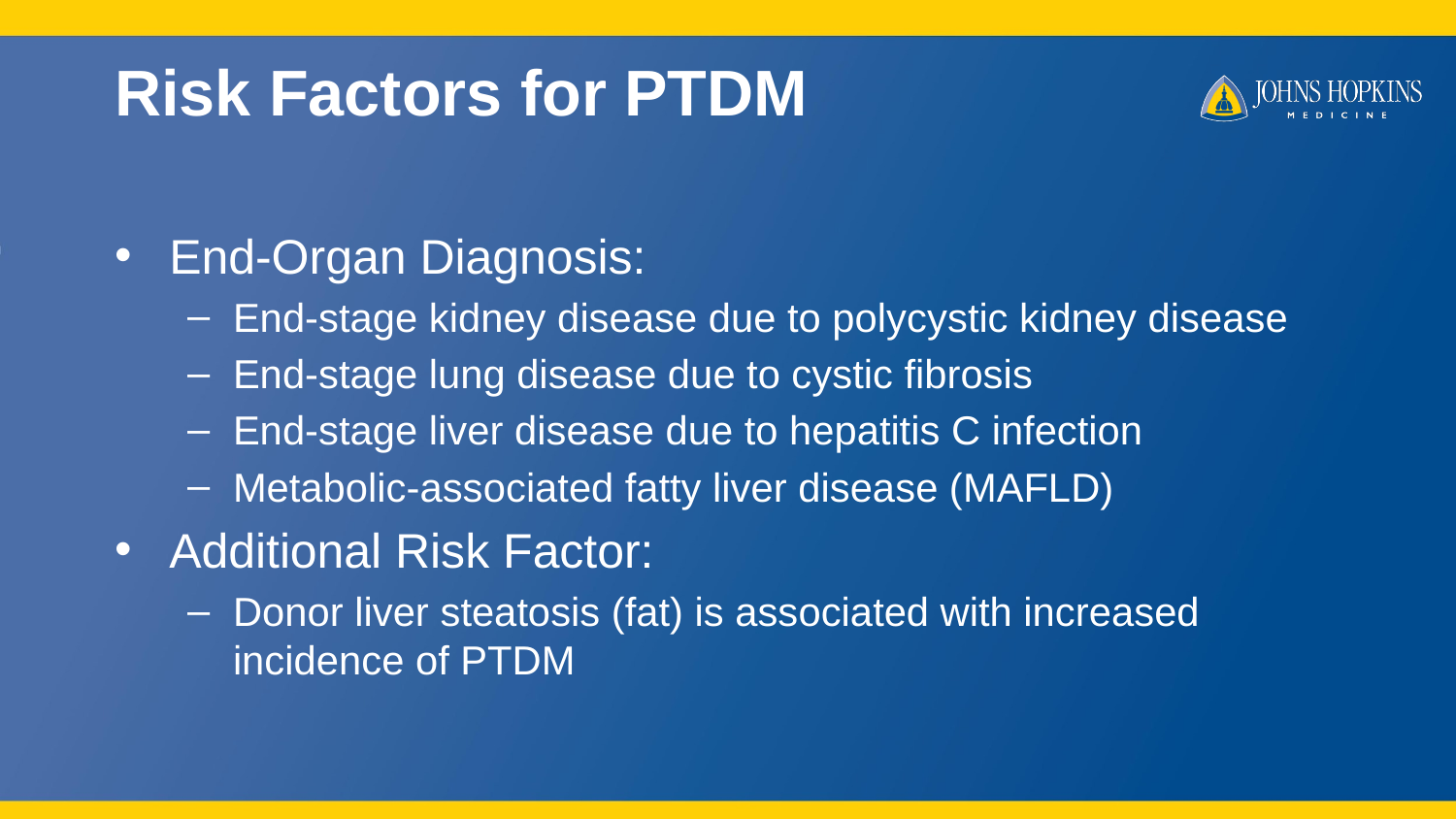

# Risk Factors for PTDM
End-Organ Diagnosis:
End-stage kidney disease due to polycystic kidney disease
End-stage lung disease due to cystic fibrosis
End-stage liver disease due to hepatitis C infection
Metabolic-associated fatty liver disease (MAFLD)
Additional Risk Factor:
Donor liver steatosis (fat) is associated with increased incidence of PTDM